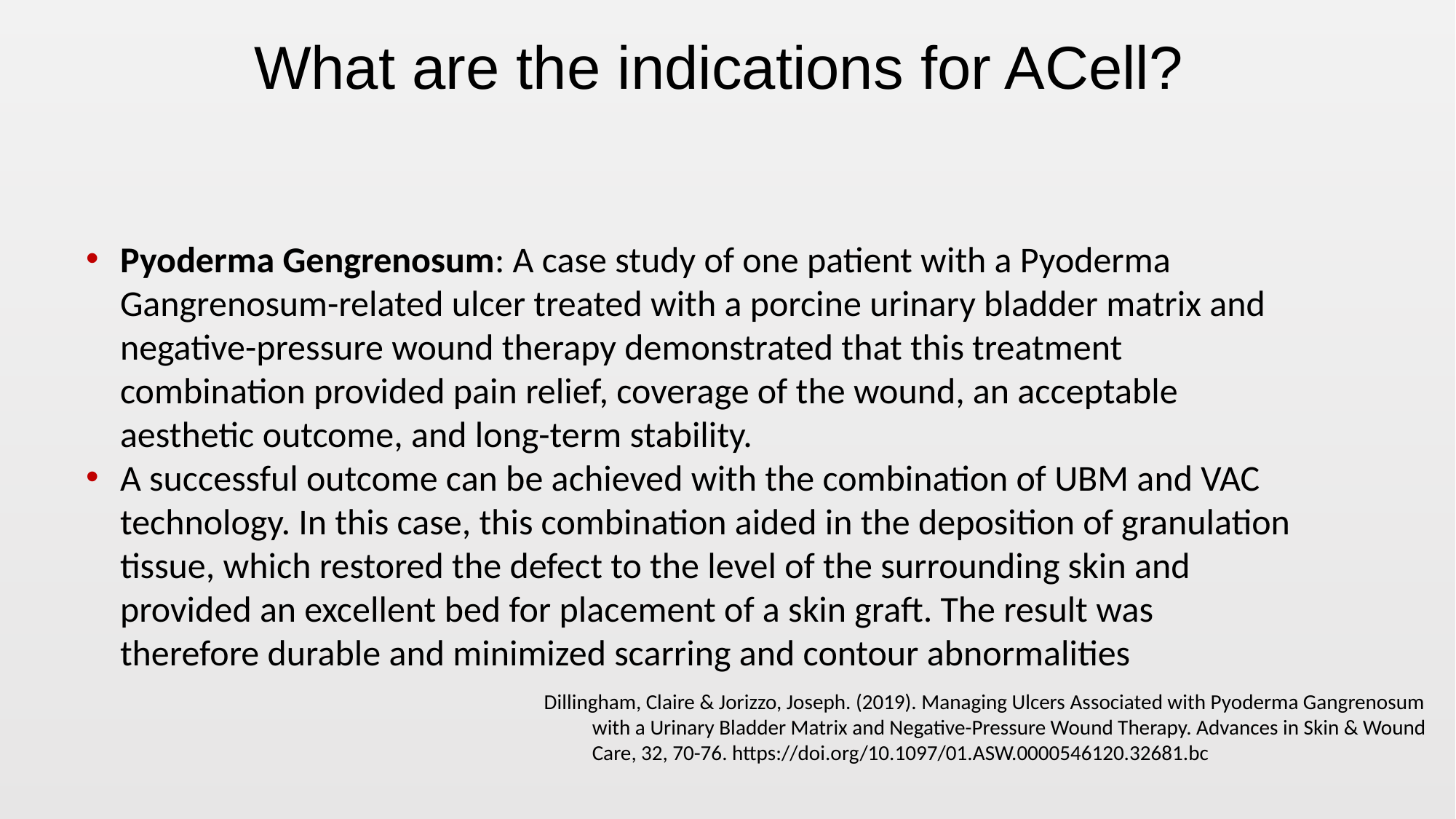

# What are the indications for ACell?
Pyoderma Gengrenosum: A case study of one patient with a Pyoderma Gangrenosum-related ulcer treated with a porcine urinary bladder matrix and negative-pressure wound therapy demonstrated that this treatment combination provided pain relief, coverage of the wound, an acceptable aesthetic outcome, and long-term stability.
A successful outcome can be achieved with the combination of UBM and VAC technology. In this case, this combination aided in the deposition of granulation tissue, which restored the defect to the level of the surrounding skin and provided an excellent bed for placement of a skin graft. The result was therefore durable and minimized scarring and contour abnormalities
Dillingham, Claire & Jorizzo, Joseph. (2019). Managing Ulcers Associated with Pyoderma Gangrenosum with a Urinary Bladder Matrix and Negative-Pressure Wound Therapy. Advances in Skin & Wound Care, 32, 70-76. https://doi.org/10.1097/01.ASW.0000546120.32681.bc